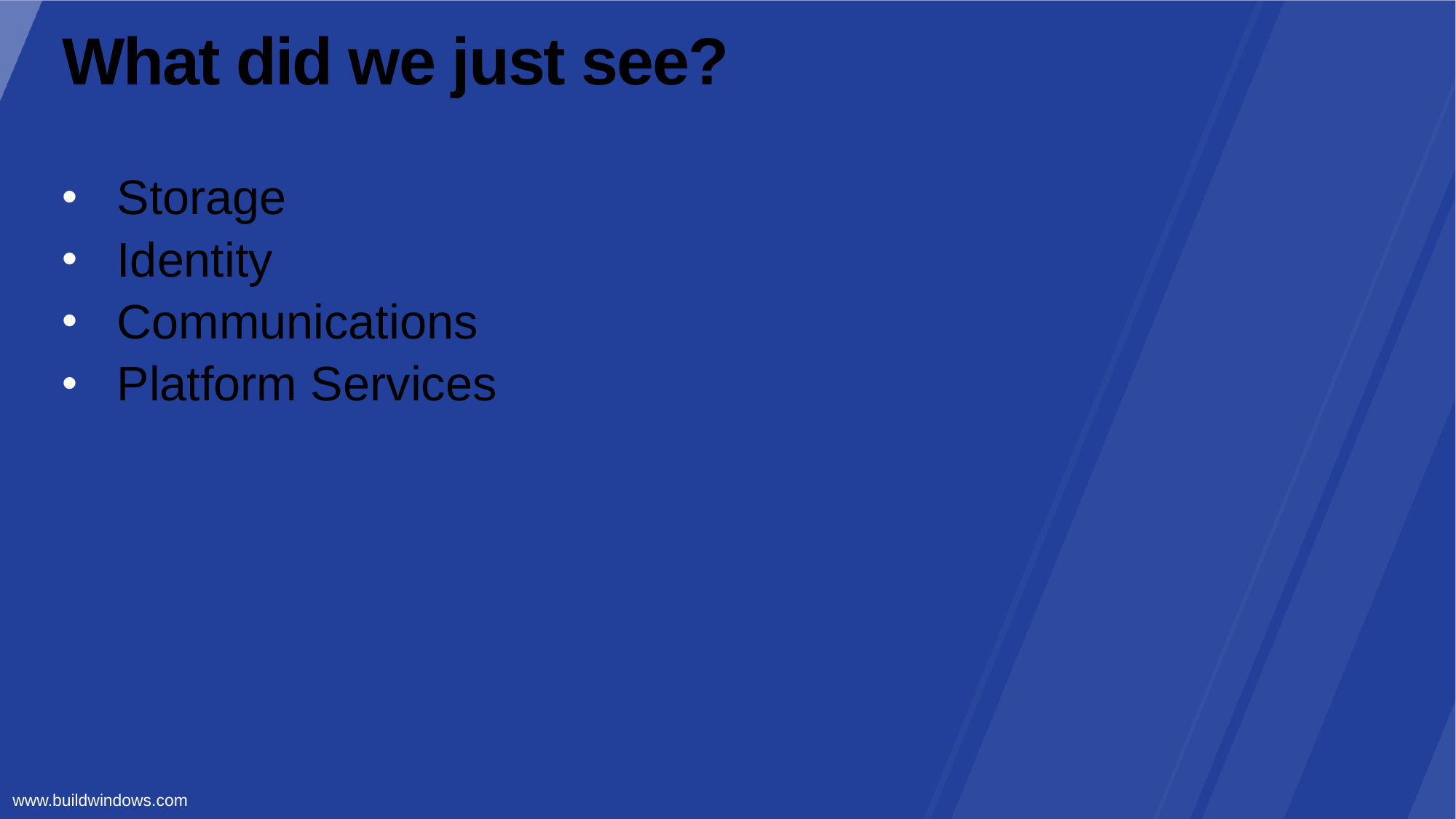

# What did we just see?
Storage
Identity
Communications
Platform Services